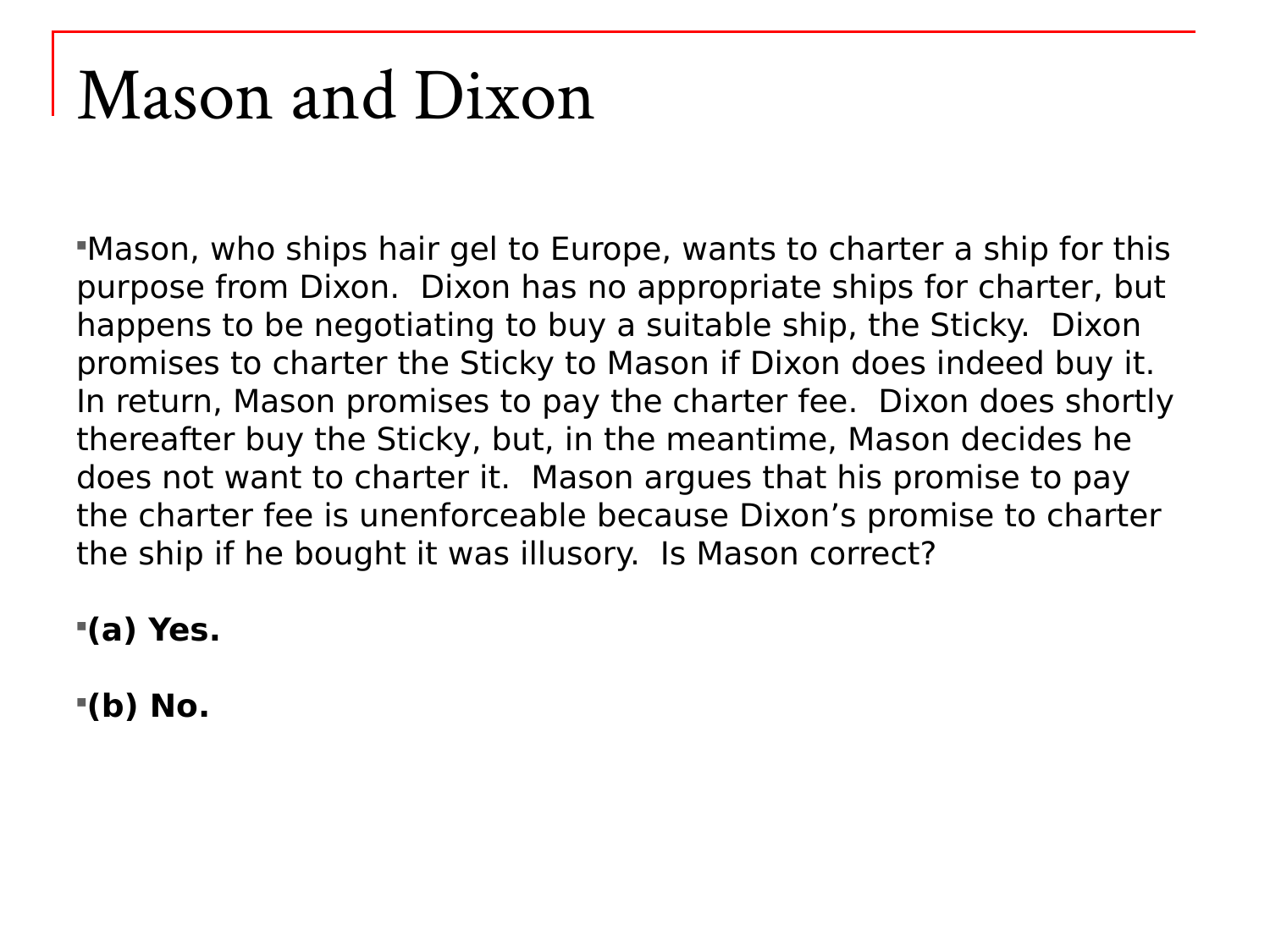

# Mason and Dixon
Mason, who ships hair gel to Europe, wants to charter a ship for this purpose from Dixon.  Dixon has no appropriate ships for charter, but happens to be negotiating to buy a suitable ship, the Sticky.  Dixon promises to charter the Sticky to Mason if Dixon does indeed buy it.  In return, Mason promises to pay the charter fee.  Dixon does shortly thereafter buy the Sticky, but, in the meantime, Mason decides he does not want to charter it.  Mason argues that his promise to pay the charter fee is unenforceable because Dixon’s promise to charter the ship if he bought it was illusory.  Is Mason correct?

(a) Yes.

(b) No.